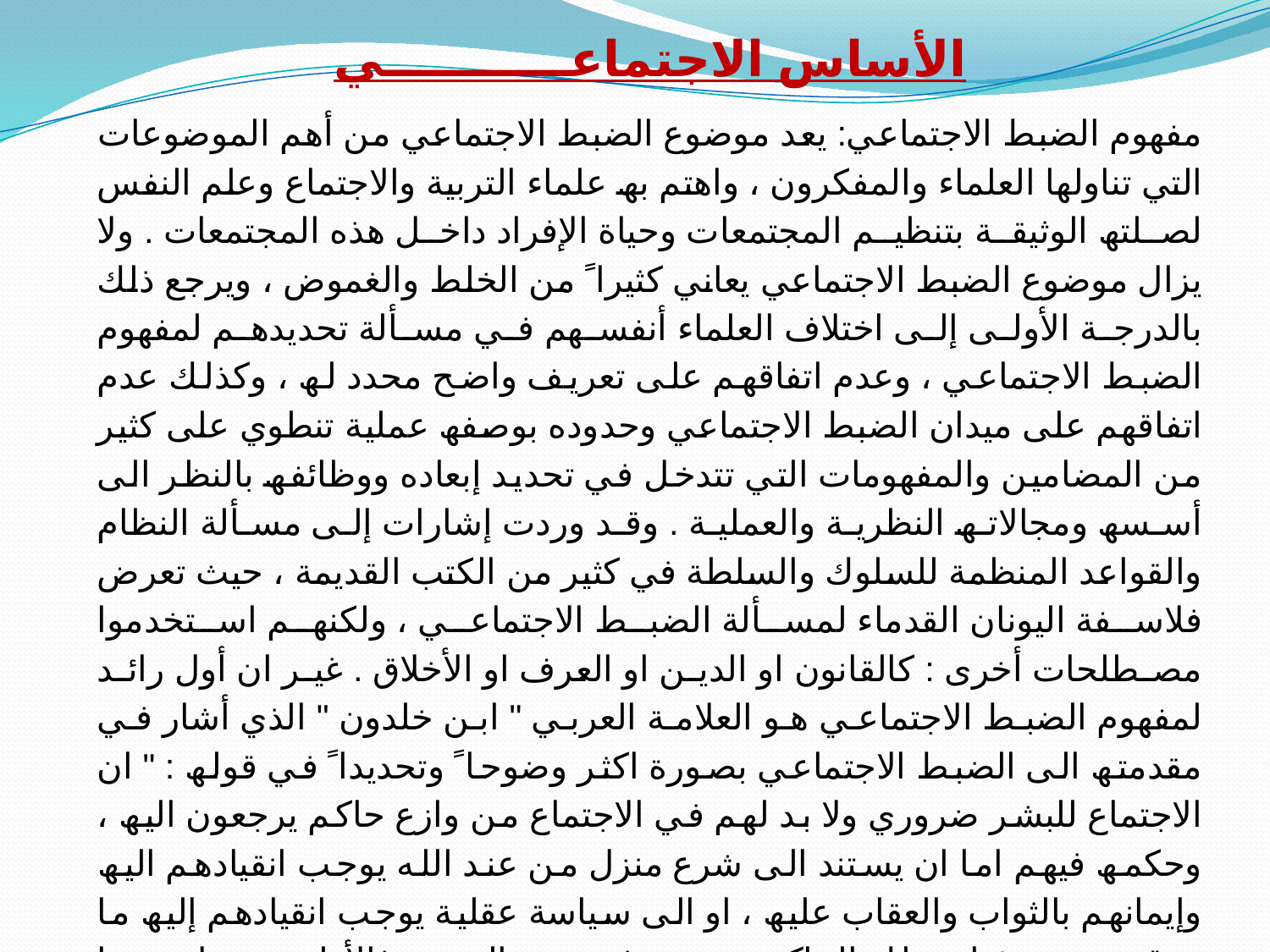

الأساس الاجتماعـــــــــــي
مفهوم الضبط الاجتماعي: یعد موضوع الضبط الاجتماعي من أھم الموضوعات التي تناولھا العلماء والمفكرون ، واھتم بھ علماء التربیة والاجتماع وعلم النفس لصلتھ الوثیقة بتنظیم المجتمعات وحیاة الإفراد داخل ھذه المجتمعات . ولا یزال موضوع الضبط الاجتماعي یعاني كثیرا ً من الخلط والغموض ، ویرجع ذلك بالدرجة الأولى إلى اختلاف العلماء أنفسھم في مسألة تحدیدھم لمفھوم الضبط الاجتماعي ، وعدم اتفاقھم على تعریف واضح محدد لھ ، وكذلك عدم اتفاقھم على میدان الضبط الاجتماعي وحدوده بوصفھ عملیة تنطوي على كثیر من المضامین والمفھومات التي تتدخل في تحدید إبعاده ووظائفھ بالنظر الى أسسھ ومجالاتھ النظریة والعملیة . وقد وردت إشارات إلى مسألة النظام والقواعد المنظمة للسلوك والسلطة في كثیر من الكتب القدیمة ، حیث تعرض فلاسفة الیونان القدماء لمسألة الضبط الاجتماعي ، ولكنھم استخدموا مصطلحات أخرى : كالقانون او الدین او العرف او الأخلاق . غیر ان أول رائد لمفھوم الضبط الاجتماعي ھو العلامة العربي " ابن خلدون " الذي أشار في مقدمتھ الى الضبط الاجتماعي بصورة اكثر وضوحا ً وتحدیدا ً في قولھ : " ان الاجتماع للبشر ضروري ولا بد لھم في الاجتماع من وازع حاكم یرجعون الیھ ، وحكمھ فیھم اما ان یستند الى شرع منزل من عند الله یوجب انقیادھم الیھ وإیمانھم بالثواب والعقاب علیھ ، او الى سیاسة عقلیة یوجب انقیادھم إلیھ ما یتوقعونھ من ثواب ذلك الحاكم بعد معرفتھ بمصالحھم ، فالأولى یحصل نفعھا في الدنیا والآخرة ، والثانیة أنما یحصل نفعھا في الدنیا فقط " .
كما یرى ان " الإنسان بحاجة الى سلطة ضابطة لسلوكھ الاجتماعي ، وان عمران المدن بحاجة الى تدخل ذوي الشأن والسلطان من اجل فاعلیة النوازع وحمایة المنشآت